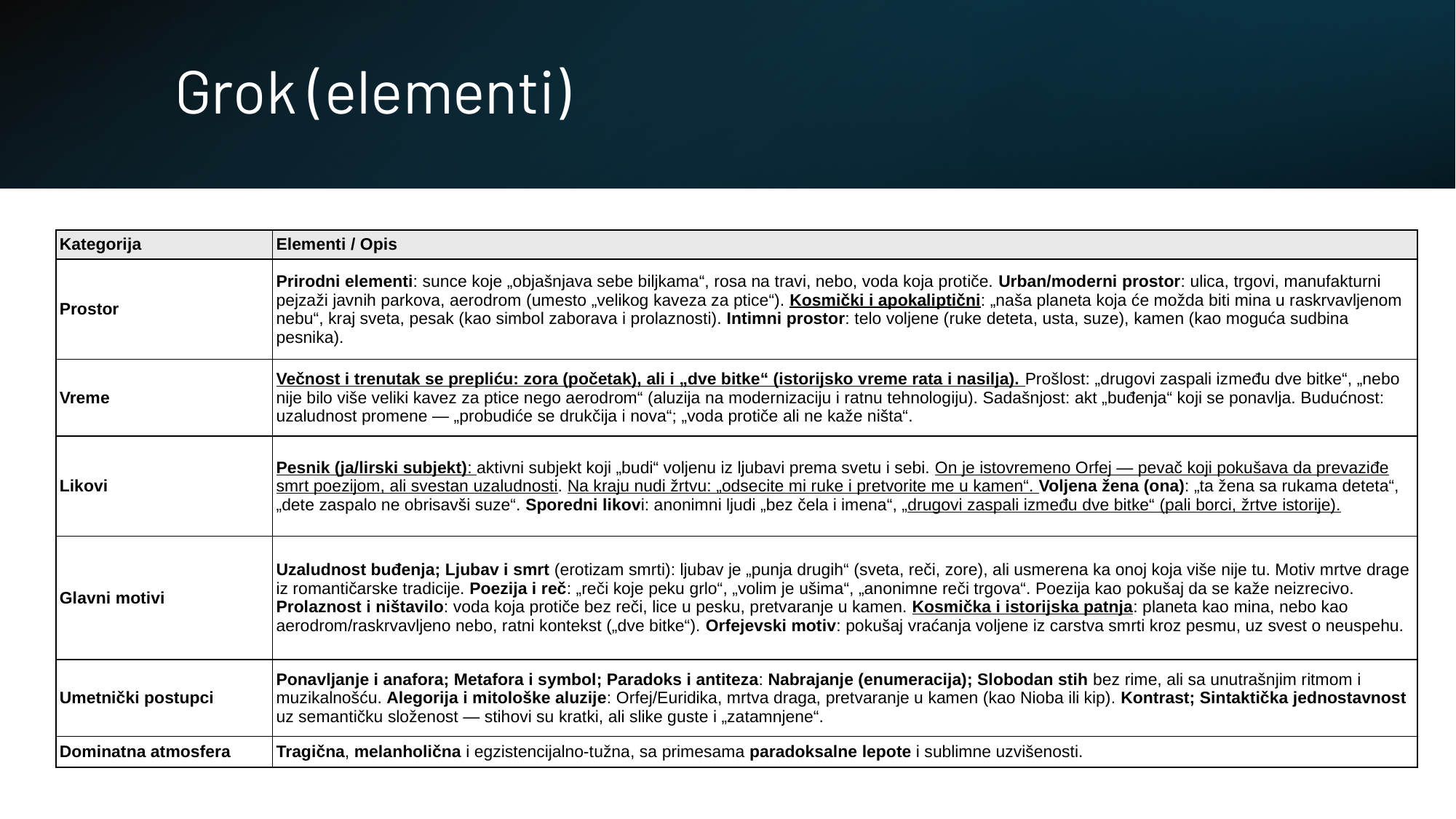

# Grok (elementi)
| Kategorija | Elementi / Opis |
| --- | --- |
| Prostor | Prirodni elementi: sunce koje „objašnjava sebe biljkama“, rosa na travi, nebo, voda koja protiče. Urban/moderni prostor: ulica, trgovi, manufakturni pejzaži javnih parkova, aerodrom (umesto „velikog kaveza za ptice“). Kosmički i apokaliptični: „naša planeta koja će možda biti mina u raskrvavljenom nebu“, kraj sveta, pesak (kao simbol zaborava i prolaznosti). Intimni prostor: telo voljene (ruke deteta, usta, suze), kamen (kao moguća sudbina pesnika). |
| Vreme | Večnost i trenutak se prepliću: zora (početak), ali i „dve bitke“ (istorijsko vreme rata i nasilja). Prošlost: „drugovi zaspali između dve bitke“, „nebo nije bilo više veliki kavez za ptice nego aerodrom“ (aluzija na modernizaciju i ratnu tehnologiju). Sadašnjost: akt „buđenja“ koji se ponavlja. Budućnost: uzaludnost promene — „probudiće se drukčija i nova“; „voda protiče ali ne kaže ništa“. |
| Likovi | Pesnik (ja/lirski subjekt): aktivni subjekt koji „budi“ voljenu iz ljubavi prema svetu i sebi. On je istovremeno Orfej — pevač koji pokušava da prevaziđe smrt poezijom, ali svestan uzaludnosti. Na kraju nudi žrtvu: „odsecite mi ruke i pretvorite me u kamen“. Voljena žena (ona): „ta žena sa rukama deteta“, „dete zaspalo ne obrisavši suze“. Sporedni likovi: anonimni ljudi „bez čela i imena“, „drugovi zaspali između dve bitke“ (pali borci, žrtve istorije). |
| Glavni motivi | Uzaludnost buđenja; Ljubav i smrt (erotizam smrti): ljubav je „punja drugih“ (sveta, reči, zore), ali usmerena ka onoj koja više nije tu. Motiv mrtve drage iz romantičarske tradicije. Poezija i reč: „reči koje peku grlo“, „volim je ušima“, „anonimne reči trgova“. Poezija kao pokušaj da se kaže neizrecivo. Prolaznost i ništavilo: voda koja protiče bez reči, lice u pesku, pretvaranje u kamen. Kosmička i istorijska patnja: planeta kao mina, nebo kao aerodrom/raskrvavljeno nebo, ratni kontekst („dve bitke“). Orfejevski motiv: pokušaj vraćanja voljene iz carstva smrti kroz pesmu, uz svest o neuspehu. |
| Umetnički postupci | Ponavljanje i anafora; Metafora i symbol; Paradoks i antiteza: Nabrajanje (enumeracija); Slobodan stih bez rime, ali sa unutrašnjim ritmom i muzikalnošću. Alegorija i mitološke aluzije: Orfej/Euridika, mrtva draga, pretvaranje u kamen (kao Nioba ili kip). Kontrast; Sintaktička jednostavnost uz semantičku složenost — stihovi su kratki, ali slike guste i „zatamnjene“. |
| Dominatna atmosfera | Tragična, melanholična i egzistencijalno-tužna, sa primesama paradoksalne lepote i sublimne uzvišenosti. |